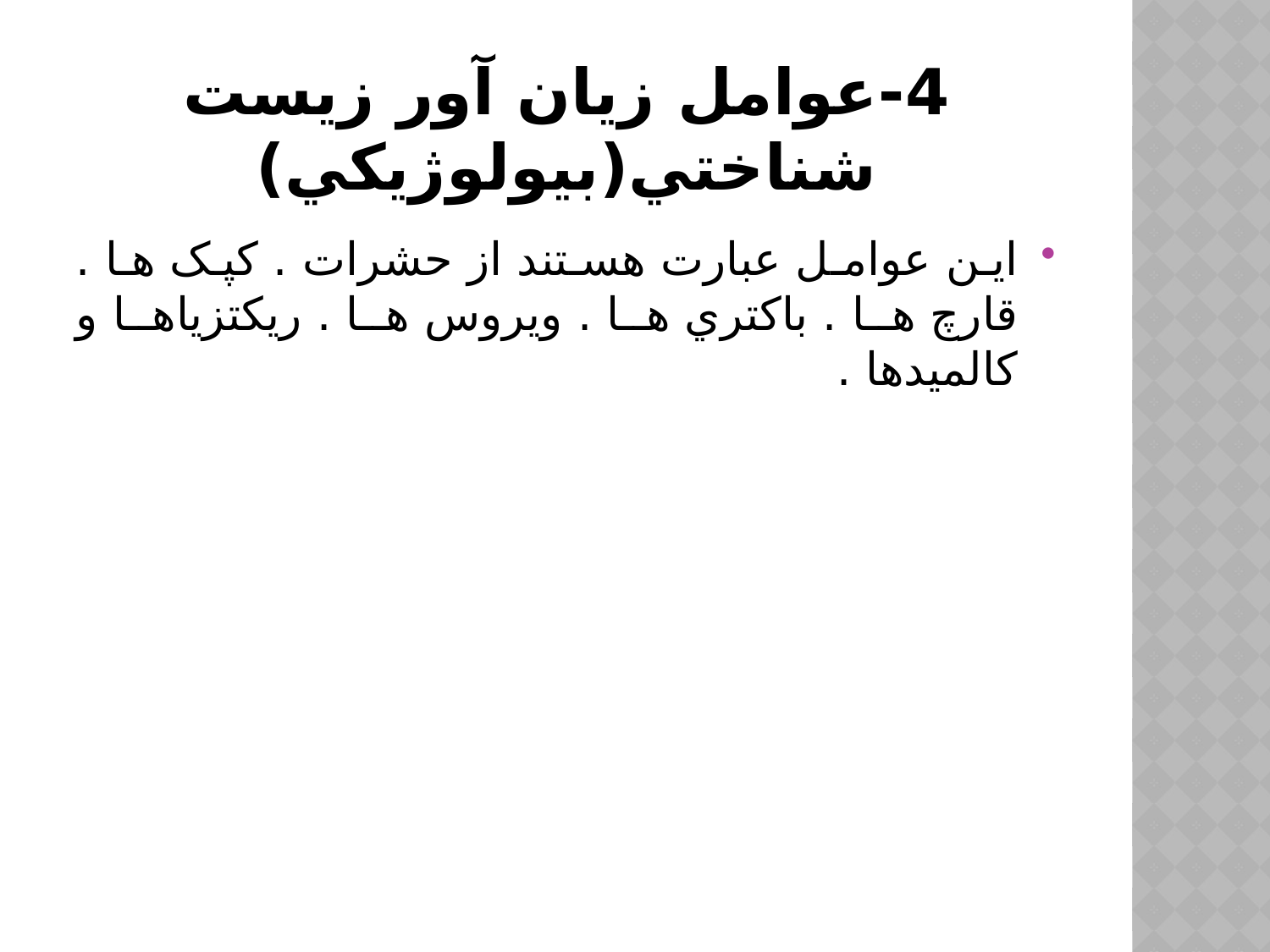

# 4-عوامل زيان آور زيست شناختي(بيولوژيكي)
اين عوامل عبارت هستند از حشرات . كپک ها . قارچ ها . باكتري ها . ويروس ها . ريكتزياها و كالميدها .